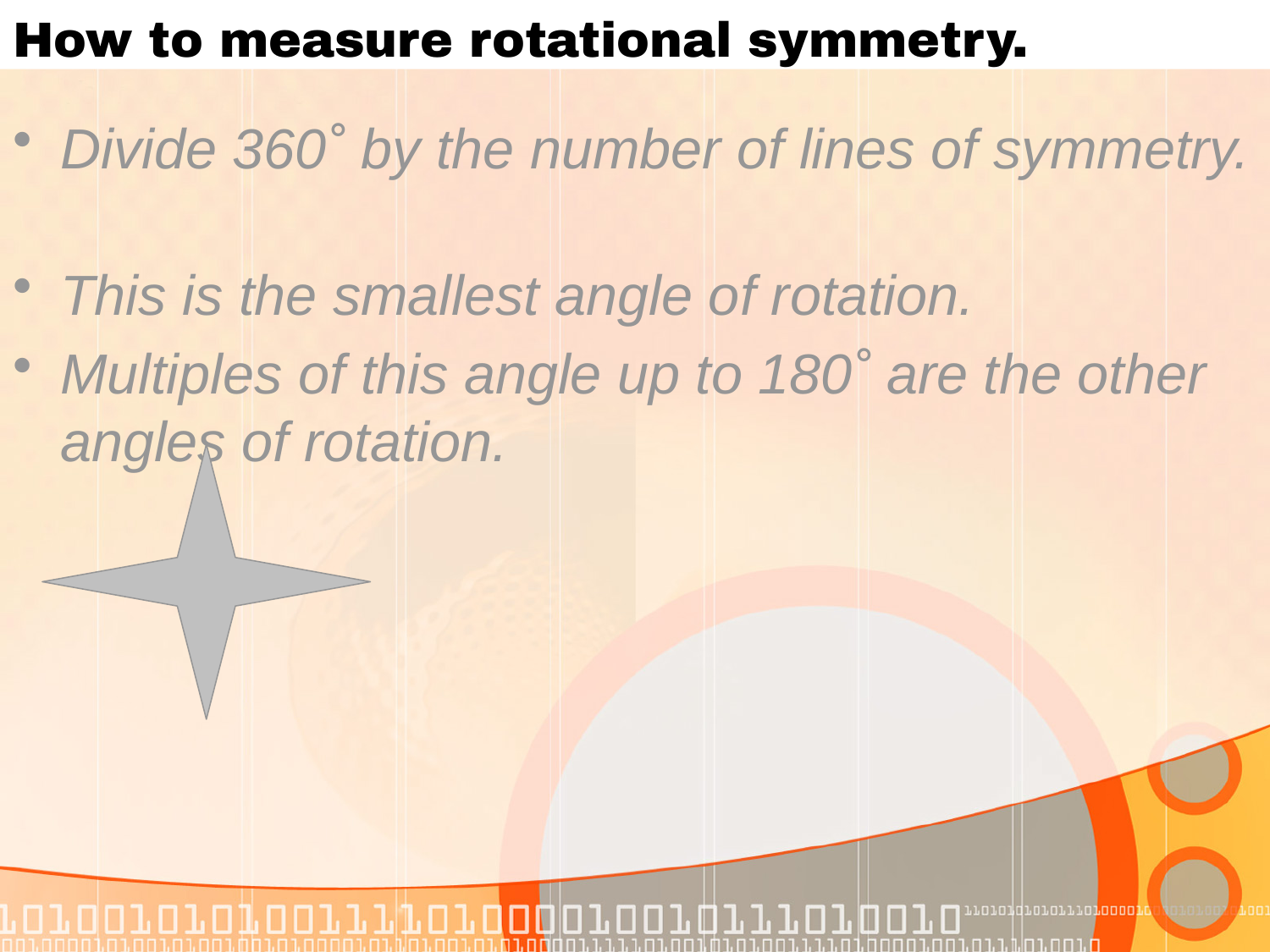

# How to measure rotational symmetry.
Divide 360˚ by the number of lines of symmetry.
This is the smallest angle of rotation.
Multiples of this angle up to 180˚ are the other angles of rotation.